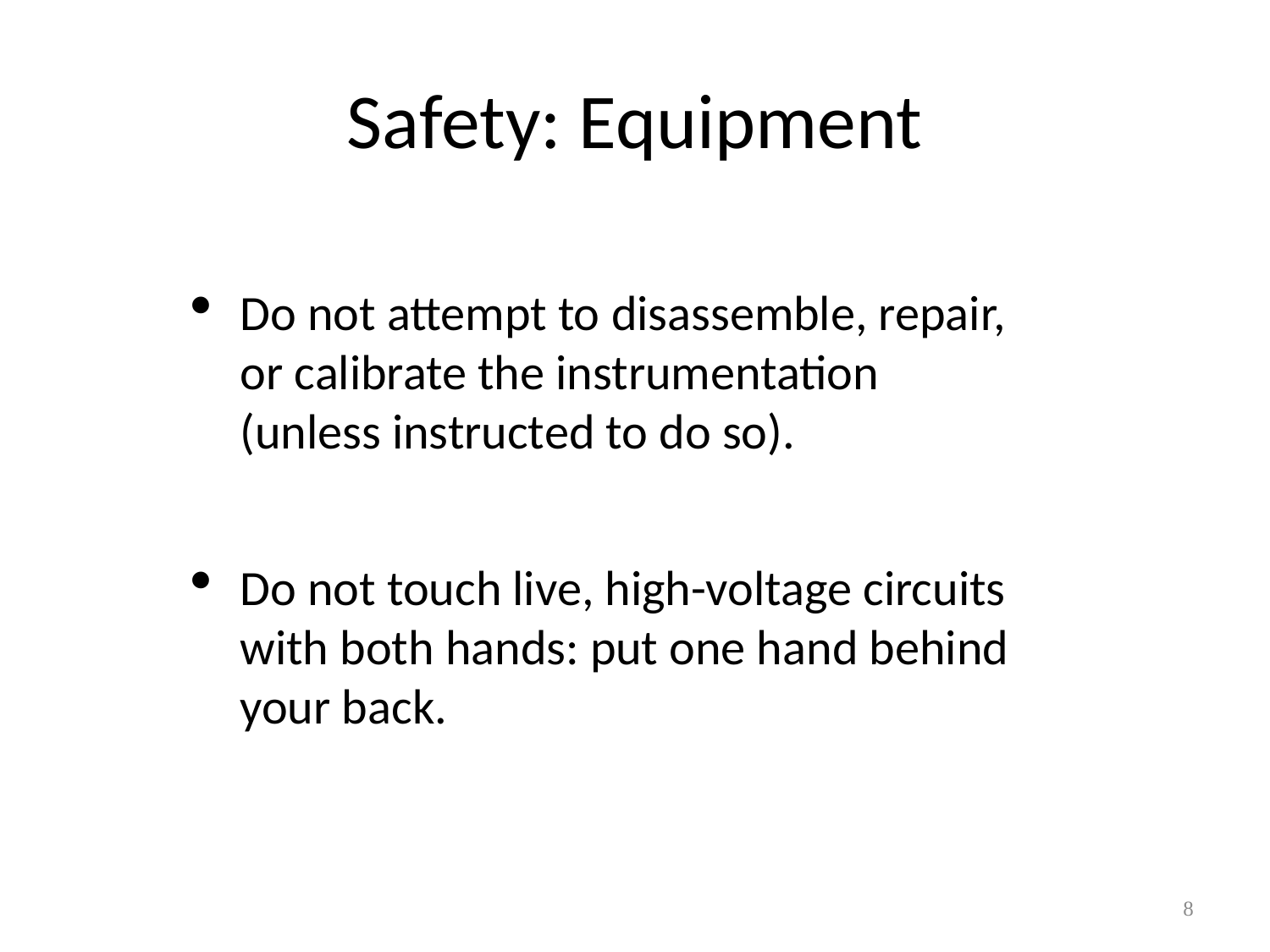

# Safety: Equipment
Do not attempt to disassemble, repair, or calibrate the instrumentation (unless instructed to do so).
Do not touch live, high-voltage circuits with both hands: put one hand behind your back.
8